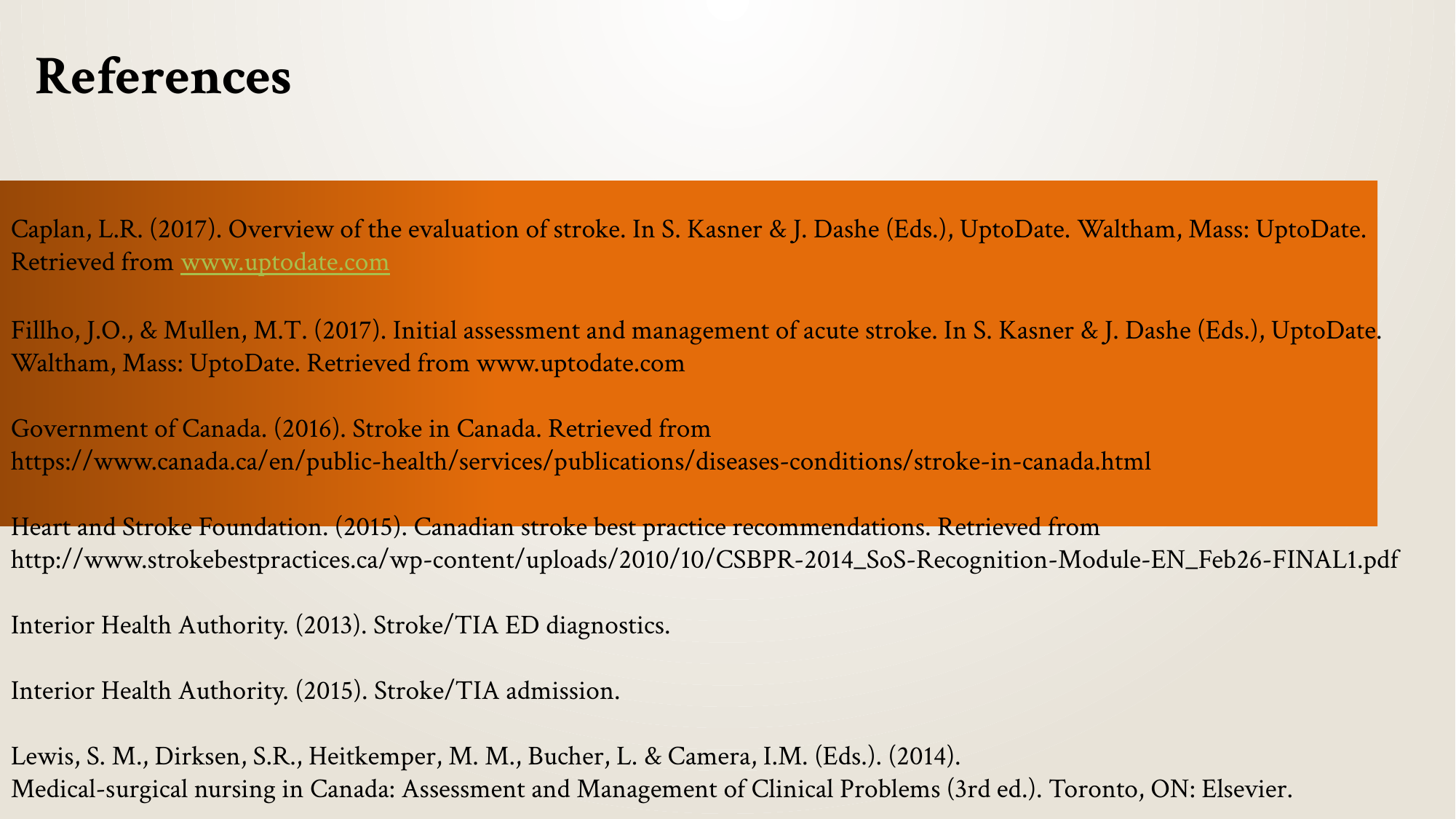

References
Caplan, L.R. (2017). Overview of the evaluation of stroke. In S. Kasner & J. Dashe (Eds.), UptoDate. Waltham, Mass: UptoDate. Retrieved from www.uptodate.com

Fillho, J.O., & Mullen, M.T. (2017). Initial assessment and management of acute stroke. In S. Kasner & J. Dashe (Eds.), UptoDate. Waltham, Mass: UptoDate. Retrieved from www.uptodate.com

Government of Canada. (2016). Stroke in Canada. Retrieved from https://www.canada.ca/en/public-health/services/publications/diseases-conditions/stroke-in-canada.html

Heart and Stroke Foundation. (2015). Canadian stroke best practice recommendations. Retrieved from http://www.strokebestpractices.ca/wp-content/uploads/2010/10/CSBPR-2014_SoS-Recognition-Module-EN_Feb26-FINAL1.pdf

Interior Health Authority. (2013). Stroke/TIA ED diagnostics.

Interior Health Authority. (2015). Stroke/TIA admission.

Lewis, S. M., Dirksen, S.R., Heitkemper, M. M., Bucher, L. & Camera, I.M. (Eds.). (2014).
Medical-surgical nursing in Canada: Assessment and Management of Clinical Problems (3rd ed.). Toronto, ON: Elsevier.